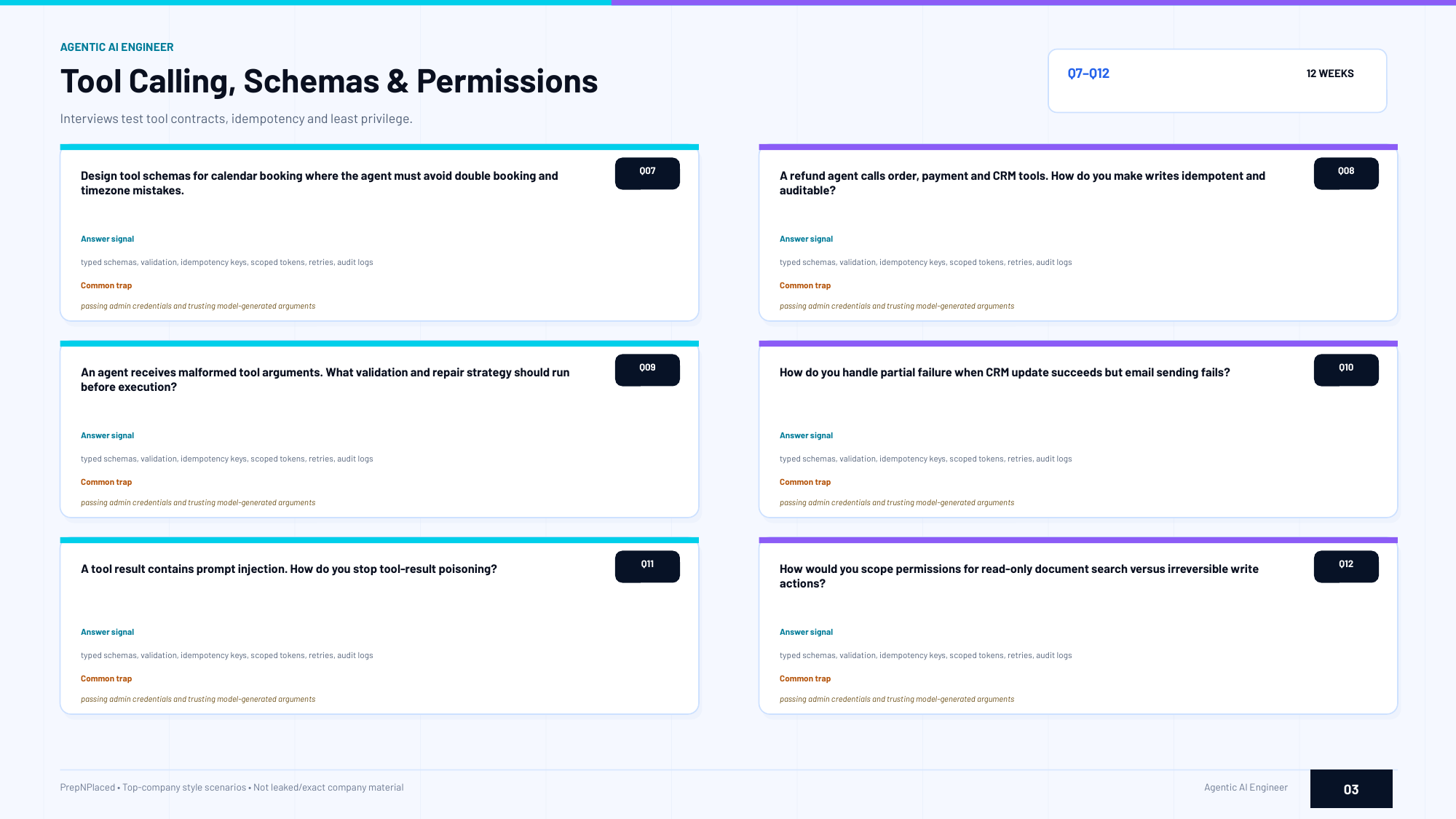

AGENTIC AI ENGINEER

Tool Calling, Schemas & Permissions
Q7–Q12
12 WEEKS
Interviews test tool contracts, idempotency and least privilege.

Q07
Q08
Design tool schemas for calendar booking where the agent must avoid double booking and timezone mistakes.
A refund agent calls order, payment and CRM tools. How do you make writes idempotent and auditable?
Answer signal
Answer signal
typed schemas, validation, idempotency keys, scoped tokens, retries, audit logs
typed schemas, validation, idempotency keys, scoped tokens, retries, audit logs
Common trap
Common trap
passing admin credentials and trusting model-generated arguments
passing admin credentials and trusting model-generated arguments

Q09
Q10
An agent receives malformed tool arguments. What validation and repair strategy should run before execution?
How do you handle partial failure when CRM update succeeds but email sending fails?
Answer signal
Answer signal
typed schemas, validation, idempotency keys, scoped tokens, retries, audit logs
typed schemas, validation, idempotency keys, scoped tokens, retries, audit logs
Common trap
Common trap
passing admin credentials and trusting model-generated arguments
passing admin credentials and trusting model-generated arguments

Q11
Q12
A tool result contains prompt injection. How do you stop tool-result poisoning?
How would you scope permissions for read-only document search versus irreversible write actions?
Answer signal
Answer signal
typed schemas, validation, idempotency keys, scoped tokens, retries, audit logs
typed schemas, validation, idempotency keys, scoped tokens, retries, audit logs
Common trap
Common trap
passing admin credentials and trusting model-generated arguments
passing admin credentials and trusting model-generated arguments

03
PrepNPlaced • Top-company style scenarios • Not leaked/exact company material
Agentic AI Engineer